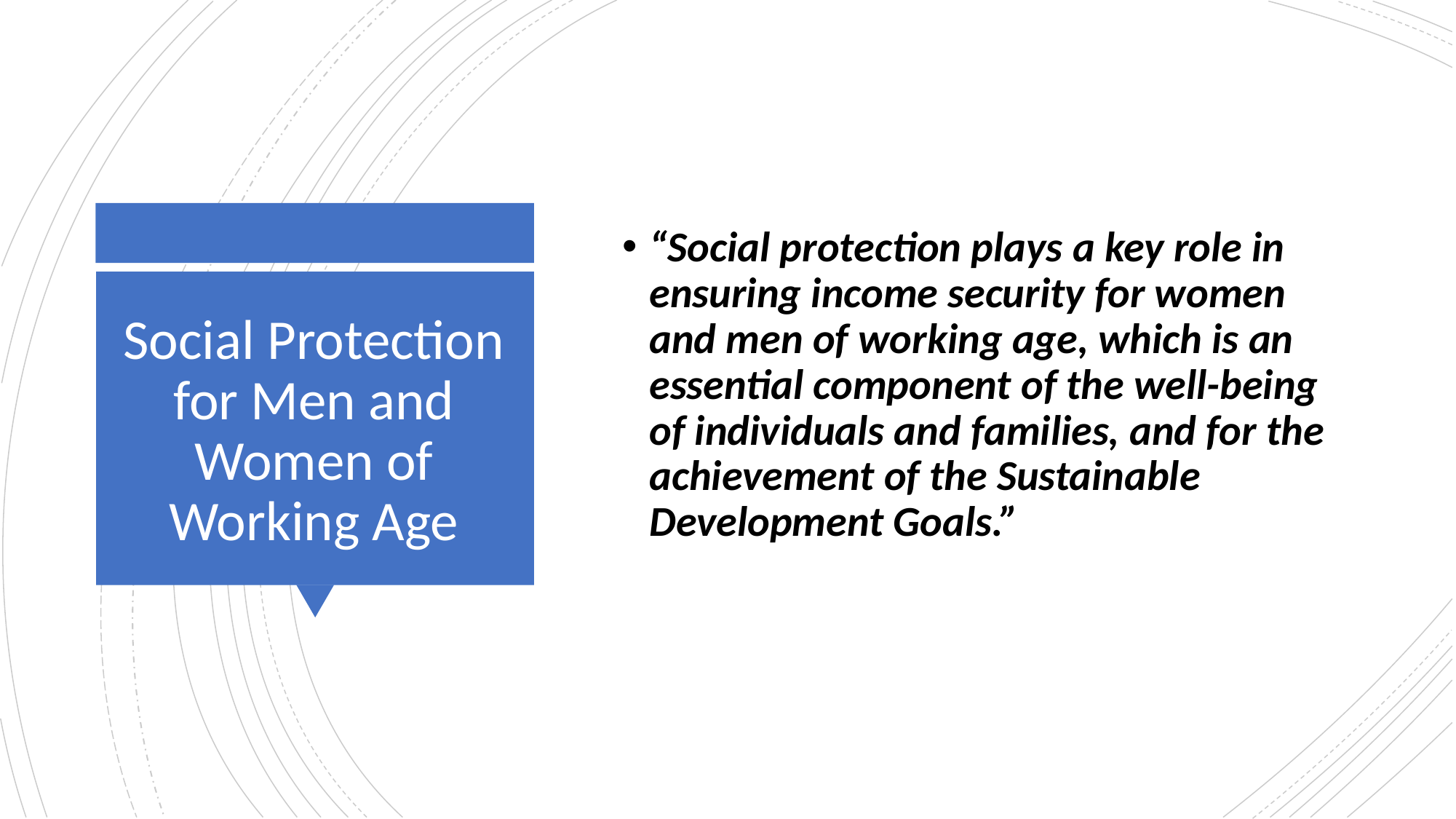

“Social protection plays a key role in ensuring income security for women and men of working age, which is an essential component of the well-being of individuals and families, and for the achievement of the Sustainable Development Goals.”

# Social Protection for Men and Women of Working Age